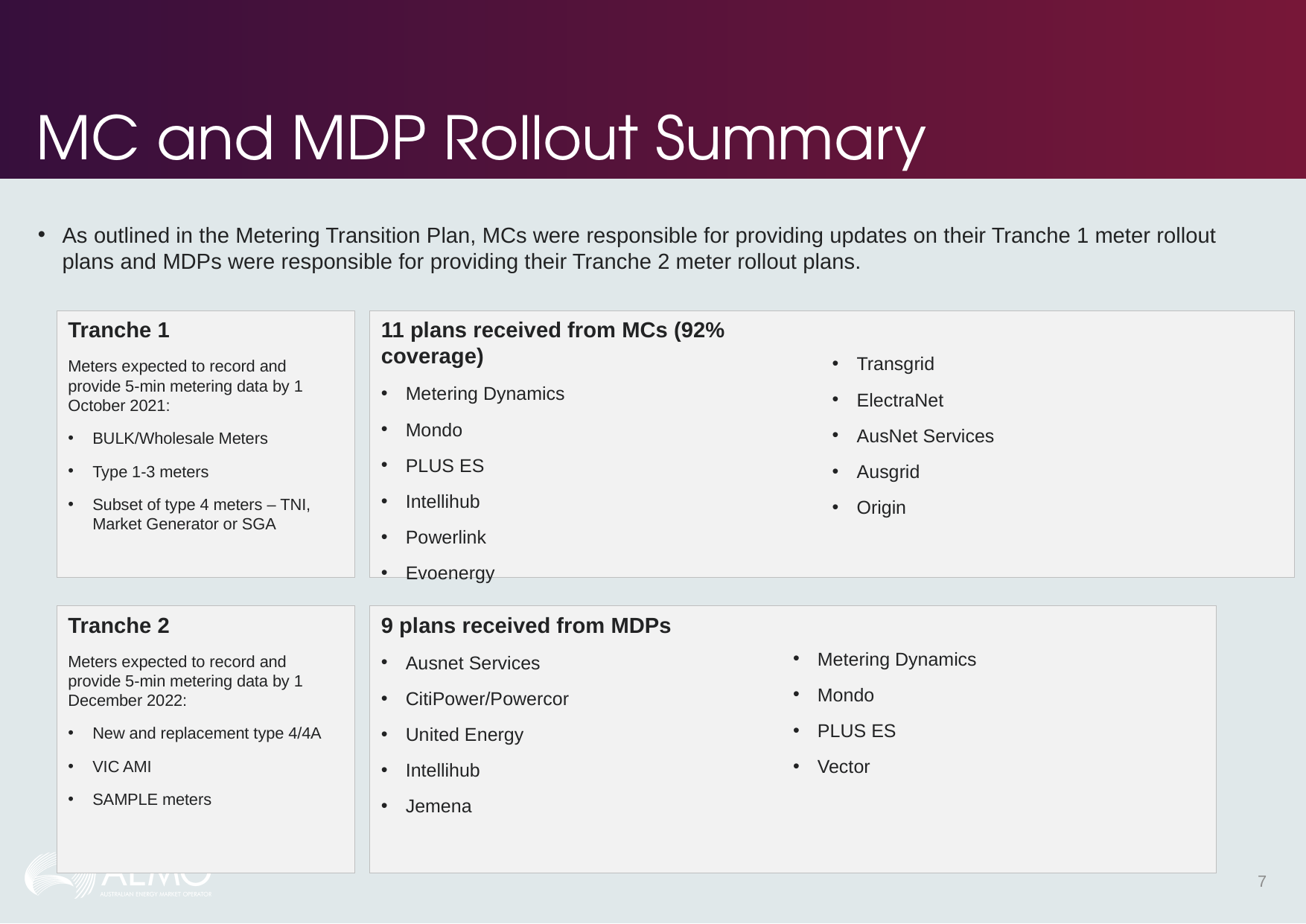

# MC and MDP Rollout Summary
As outlined in the Metering Transition Plan, MCs were responsible for providing updates on their Tranche 1 meter rollout plans and MDPs were responsible for providing their Tranche 2 meter rollout plans.

Tranche 1
Meters expected to record and provide 5-min metering data by 1 October 2021:
BULK/Wholesale Meters
Type 1-3 meters
Subset of type 4 meters – TNI, Market Generator or SGA

11 plans received from MCs (92% coverage)
Metering Dynamics
Mondo
PLUS ES
Intellihub
Powerlink
Evoenergy

Transgrid
ElectraNet
AusNet Services
Ausgrid
Origin

Tranche 2
Meters expected to record and provide 5-min metering data by 1 December 2022:
New and replacement type 4/4A
VIC AMI
SAMPLE meters

9 plans received from MDPs
Ausnet Services
CitiPower/Powercor
United Energy
Intellihub
Jemena

Metering Dynamics
Mondo
PLUS ES
Vector

7